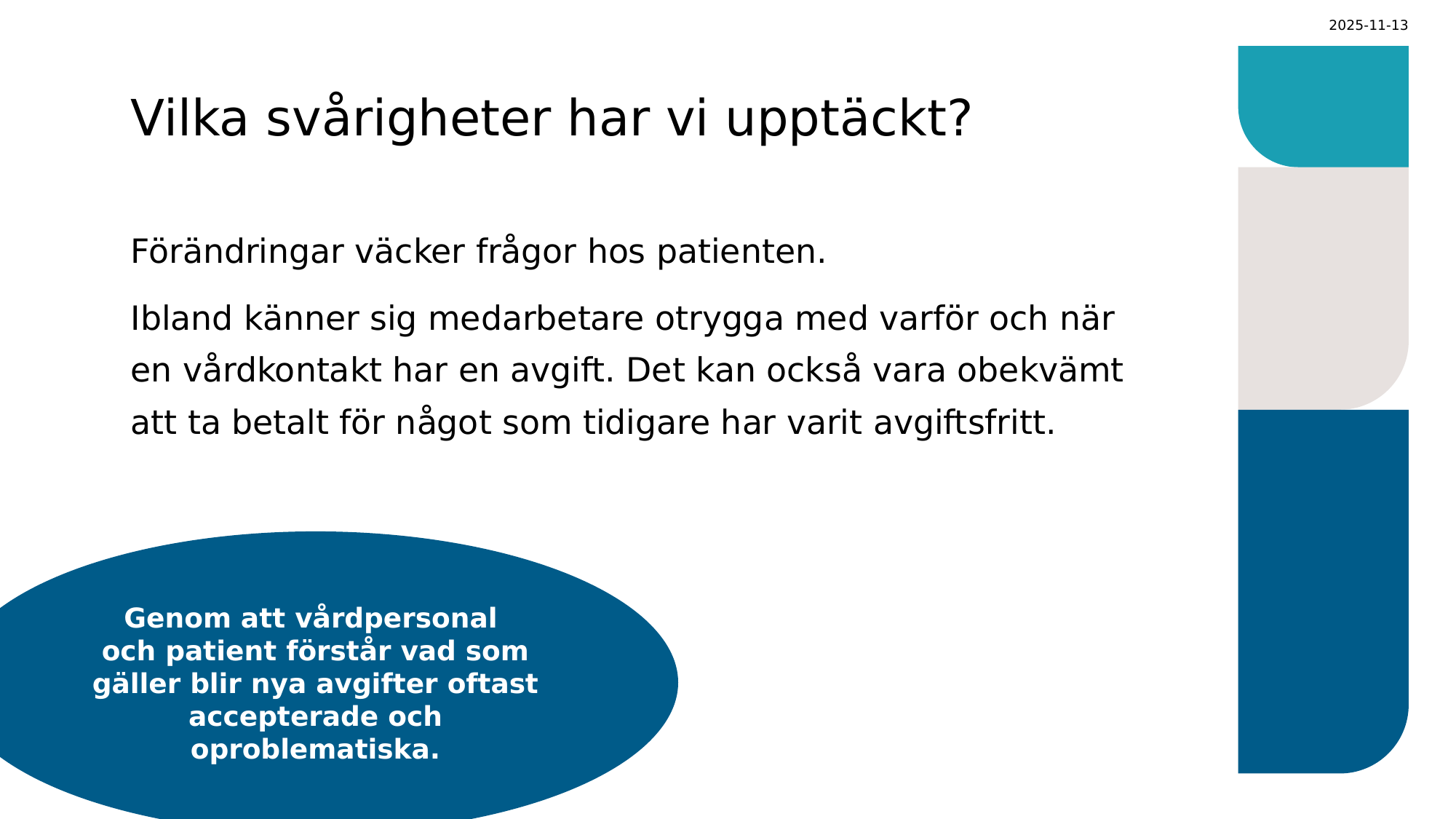

2025-11-13
# Vilka svårigheter har vi upptäckt?
Förändringar väcker frågor hos patienten.
Ibland känner sig medarbetare otrygga med varför och när
en vårdkontakt har en avgift. Det kan också vara obekvämt att ta betalt för något som tidigare har varit avgiftsfritt.
Genom att vårdpersonal
och patient förstår vad som gäller blir nya avgifter oftast accepterade och oproblematiska.